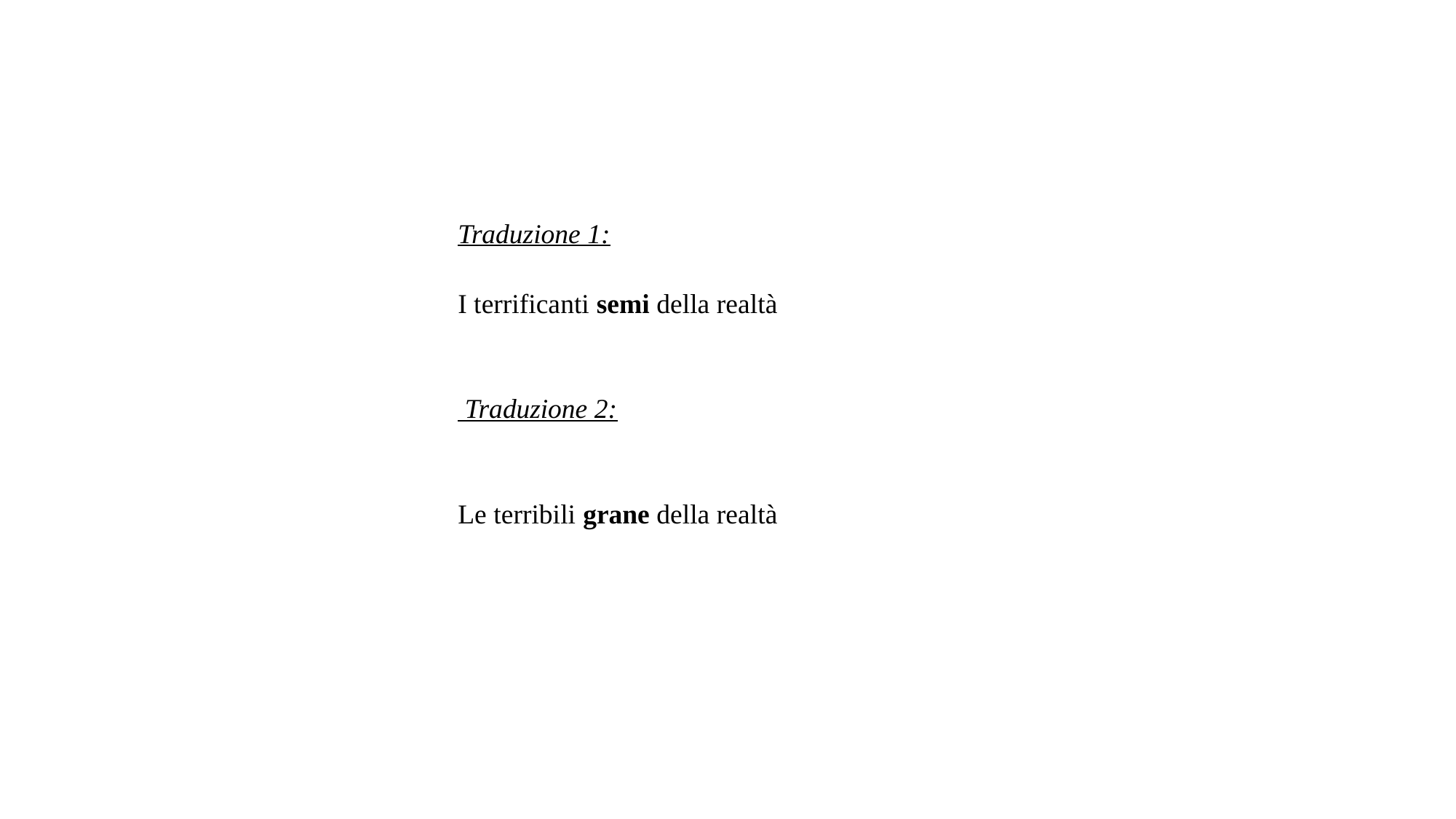

Traduzione 1:

I terrificanti semi della realtà

 Traduzione 2:

Le terribili grane della realtà